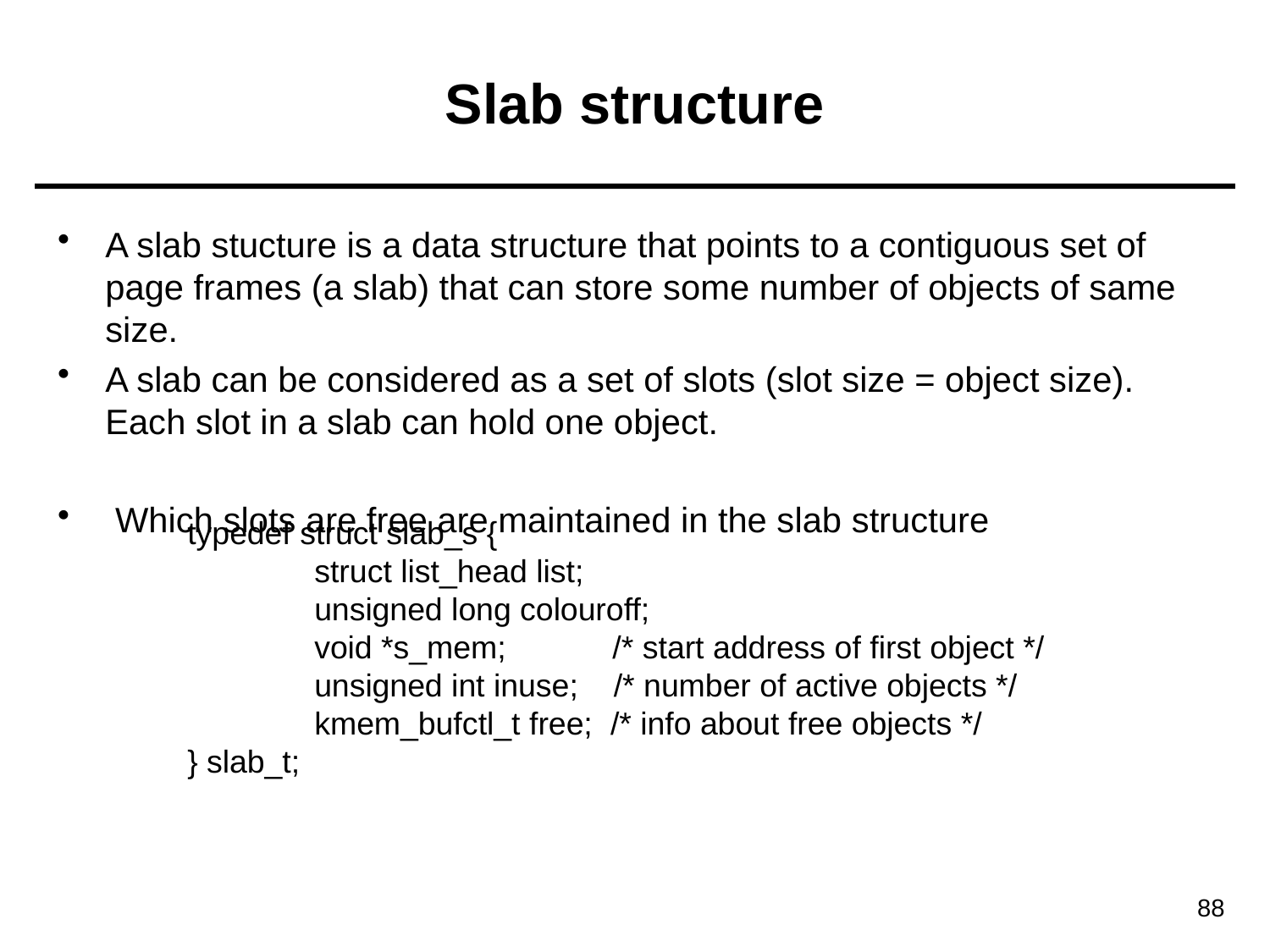

# Slab structure
A slab stucture is a data structure that points to a contiguous set of page frames (a slab) that can store some number of objects of same size.
A slab can be considered as a set of slots (slot size = object size).   Each slot in a slab can hold one object.

 Which slots are free are maintained in the slab structure
typedef struct slab_s {
	struct list_head list;
	unsigned long colouroff;
	void *s_mem;            /* start address of first object */
	unsigned int inuse;    /* number of active objects */
	kmem_bufctl_t free;  /* info about free objects */
} slab_t;
88